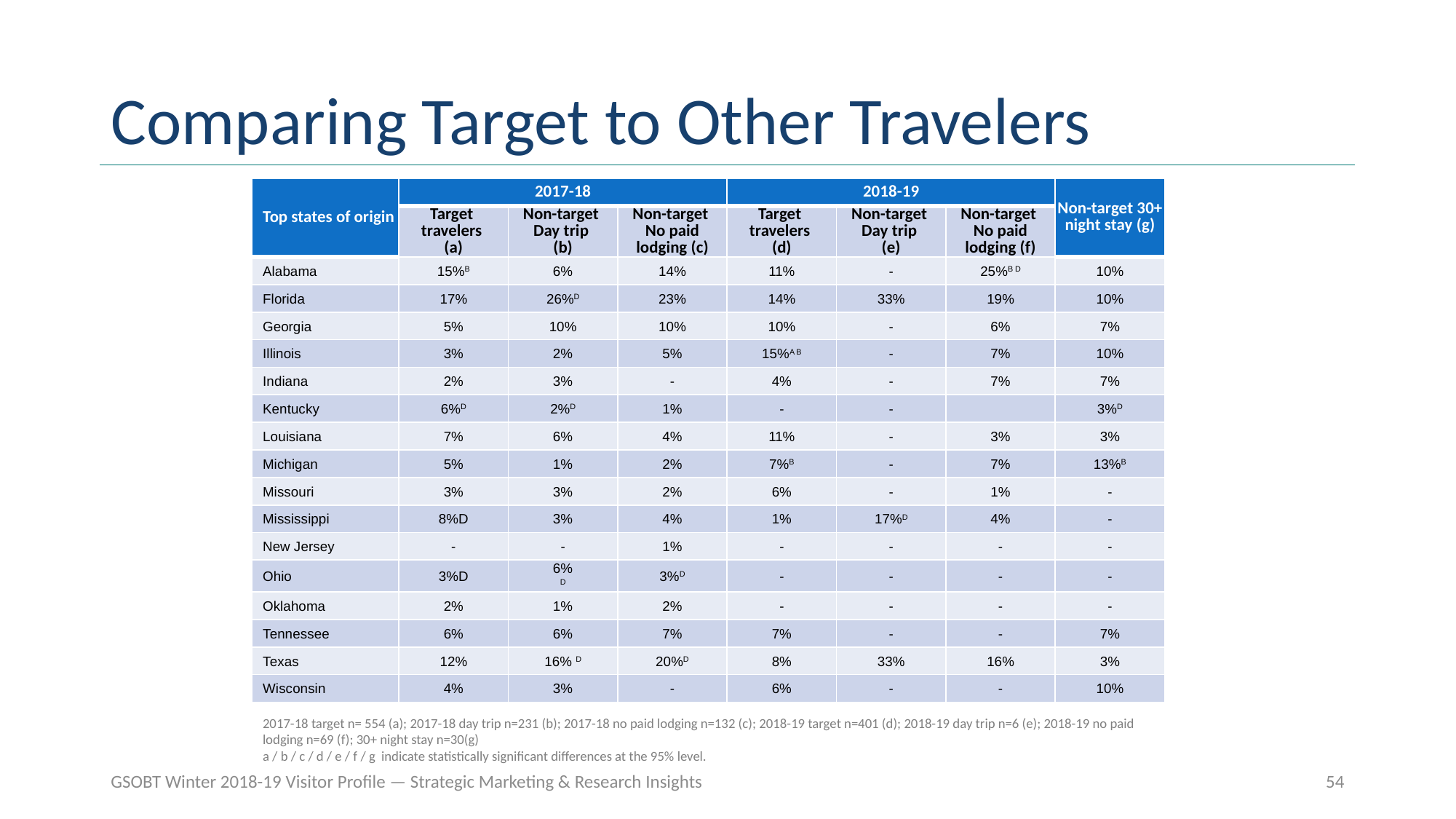

# Comparing Target to Other Travelers
| Top states of origin | 2017-18 |  |  | 2018-19 |  |  | Non-target 30+ night stay (g) |
| --- | --- | --- | --- | --- | --- | --- | --- |
|  | Target travelers (a) | Non-target Day trip (b) | Non-target No paid lodging (c) | Target travelers (d) | Non-target Day trip (e) | Non-target No paid lodging (f) |  |
| Alabama | 15%B | 6% | 14% | 11% | - | 25%B D | 10% |
| Florida | 17% | 26%D | 23% | 14% | 33% | 19% | 10% |
| Georgia | 5% | 10% | 10% | 10% | - | 6% | 7% |
| Illinois | 3% | 2% | 5% | 15%A B | - | 7% | 10% |
| Indiana | 2% | 3% | - | 4% | - | 7% | 7% |
| Kentucky | 6%D | 2%D | 1% | - | - |  | 3%D |
| Louisiana | 7% | 6% | 4% | 11% | - | 3% | 3% |
| Michigan | 5% | 1% | 2% | 7%B | - | 7% | 13%B |
| Missouri | 3% | 3% | 2% | 6% | - | 1% | - |
| Mississippi | 8%D | 3% | 4% | 1% | 17%D | 4% | - |
| New Jersey | - | - | 1% | - | - | - | - |
| Ohio | 3%D | 6% D | 3%D | - | - | - | - |
| Oklahoma | 2% | 1% | 2% | - | - | - | - |
| Tennessee | 6% | 6% | 7% | 7% | - | - | 7% |
| Texas | 12% | 16% D | 20%D | 8% | 33% | 16% | 3% |
| Wisconsin | 4% | 3% | - | 6% | - | - | 10% |
2017-18 target n= 554 (a); 2017-18 day trip n=231 (b); 2017-18 no paid lodging n=132 (c); 2018-19 target n=401 (d); 2018-19 day trip n=6 (e); 2018-19 no paid lodging n=69 (f); 30+ night stay n=30(g)
a / b / c / d / e / f / g  indicate statistically significant differences at the 95% level.
GSOBT Winter 2018-19 Visitor Profile — Strategic Marketing & Research Insights
54